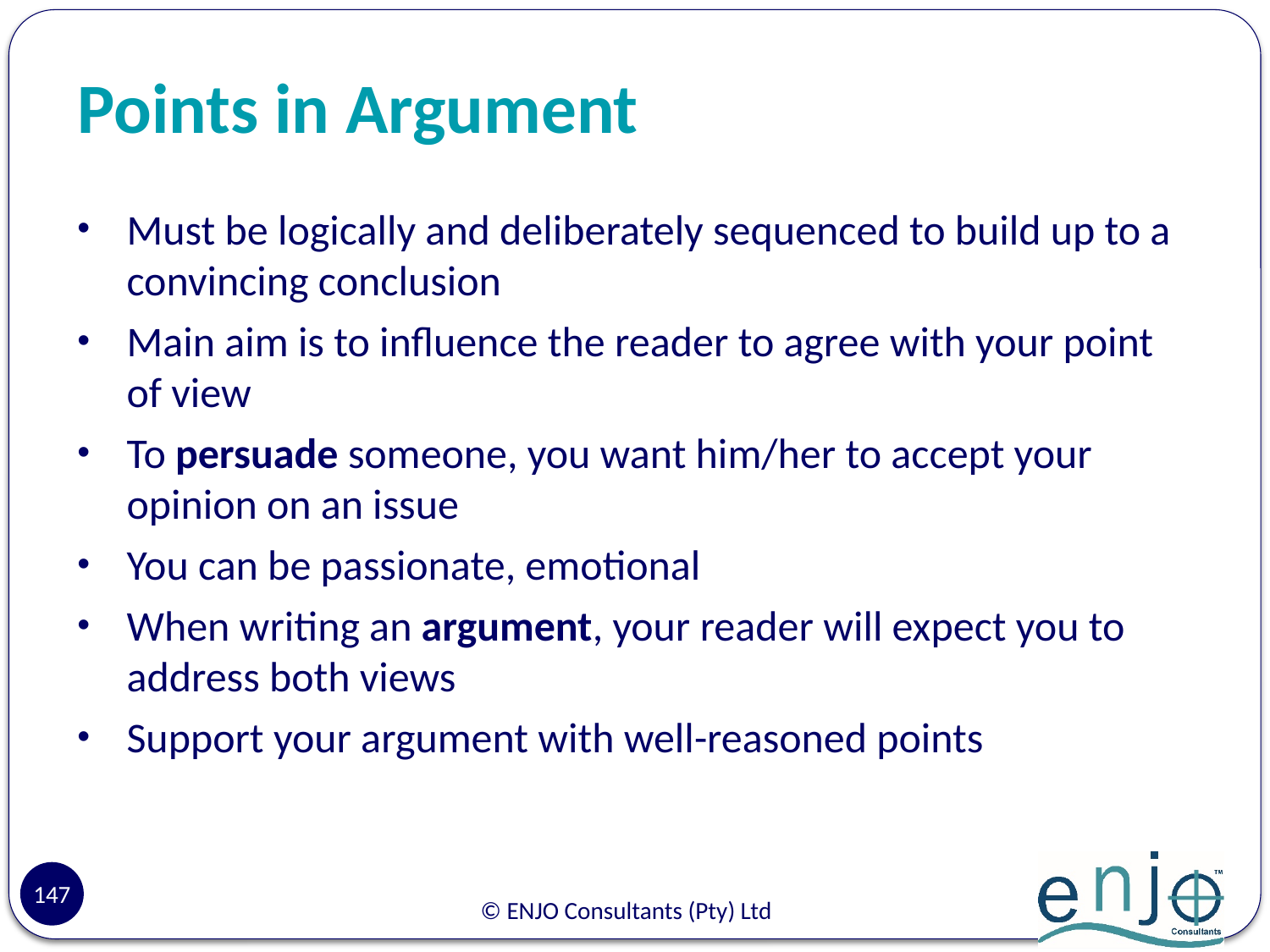

# Points in Argument
Must be logically and deliberately sequenced to build up to a convincing conclusion
Main aim is to influence the reader to agree with your point of view
To persuade someone, you want him/her to accept your opinion on an issue
You can be passionate, emotional
When writing an argument, your reader will expect you to address both views
Support your argument with well-reasoned points
147
© ENJO Consultants (Pty) Ltd